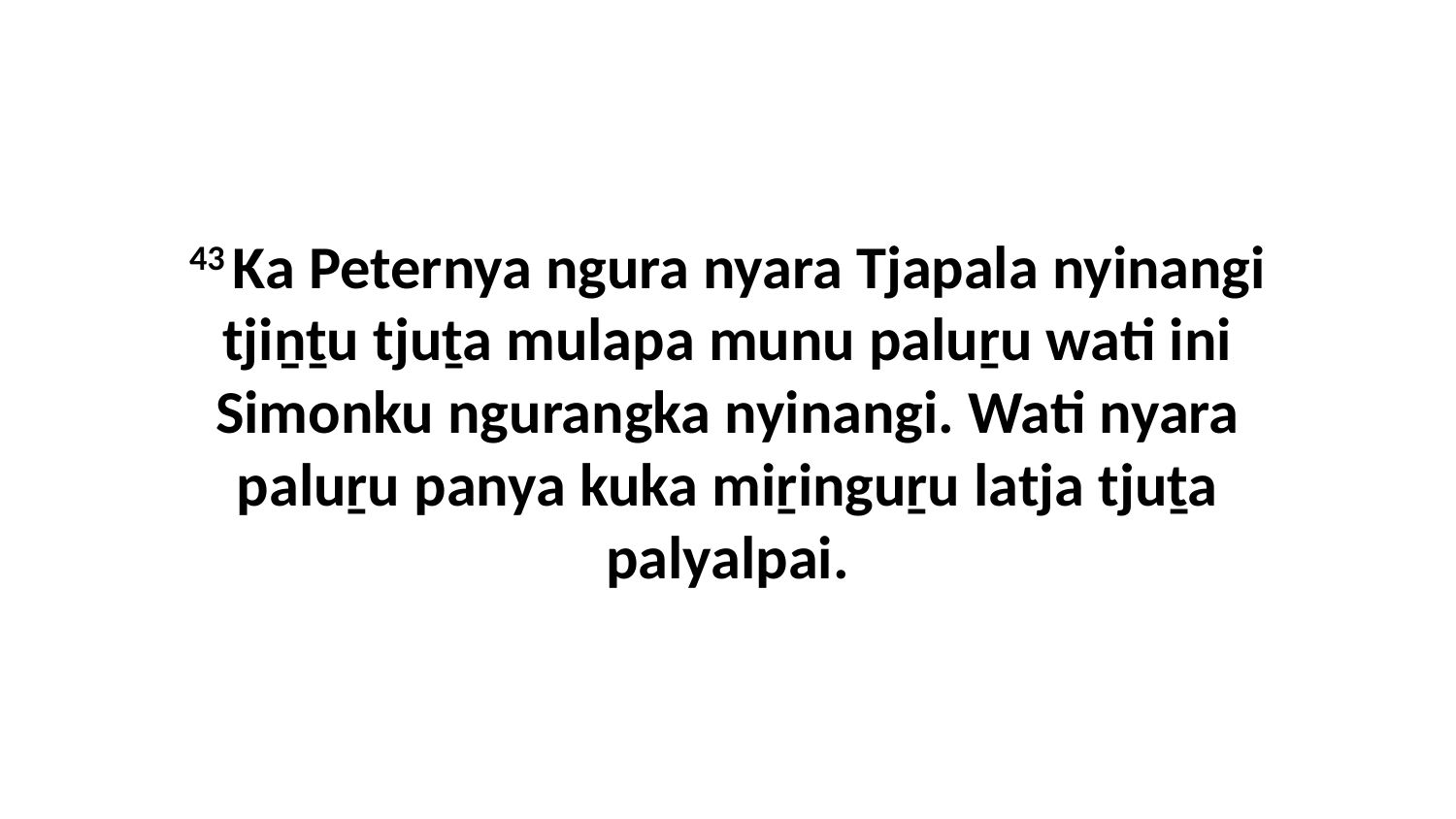

43 Ka Peternya ngura nyara Tjapala nyinangi tjiṉṯu tjuṯa mulapa munu paluṟu wati ini Simonku ngurangka nyinangi. Wati nyara paluṟu panya kuka miṟinguṟu latja tjuṯa palyalpai.